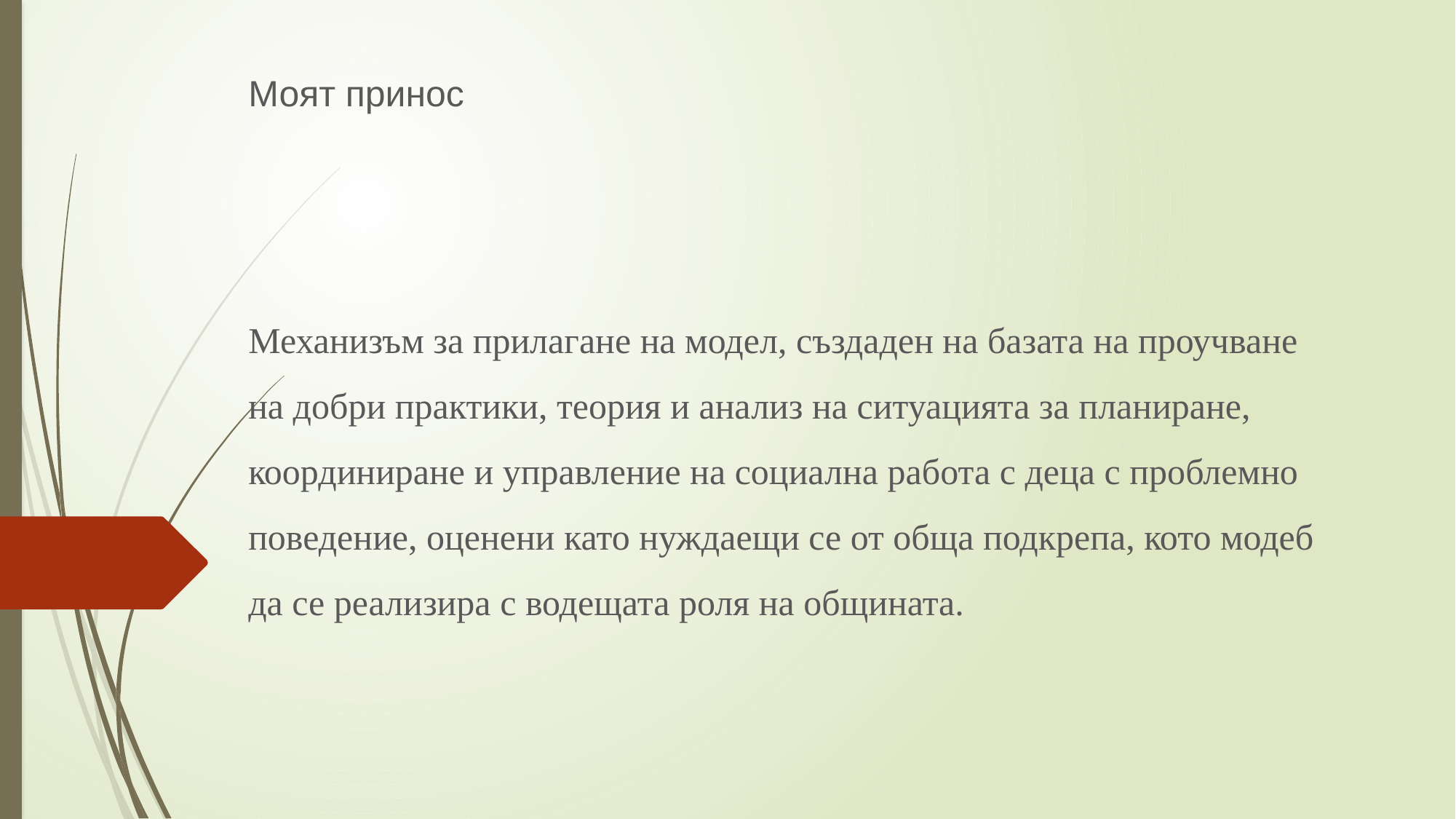

Моят принос

Механизъм за прилагане на модел, създаден на базата на проучване на добри практики, теория и анализ на ситуацията за планиране, координиране и управление на социална работа с деца с проблемно поведение, оценени като нуждаещи се от обща подкрепа, кото модеб да се реализира с водещата роля на общината.